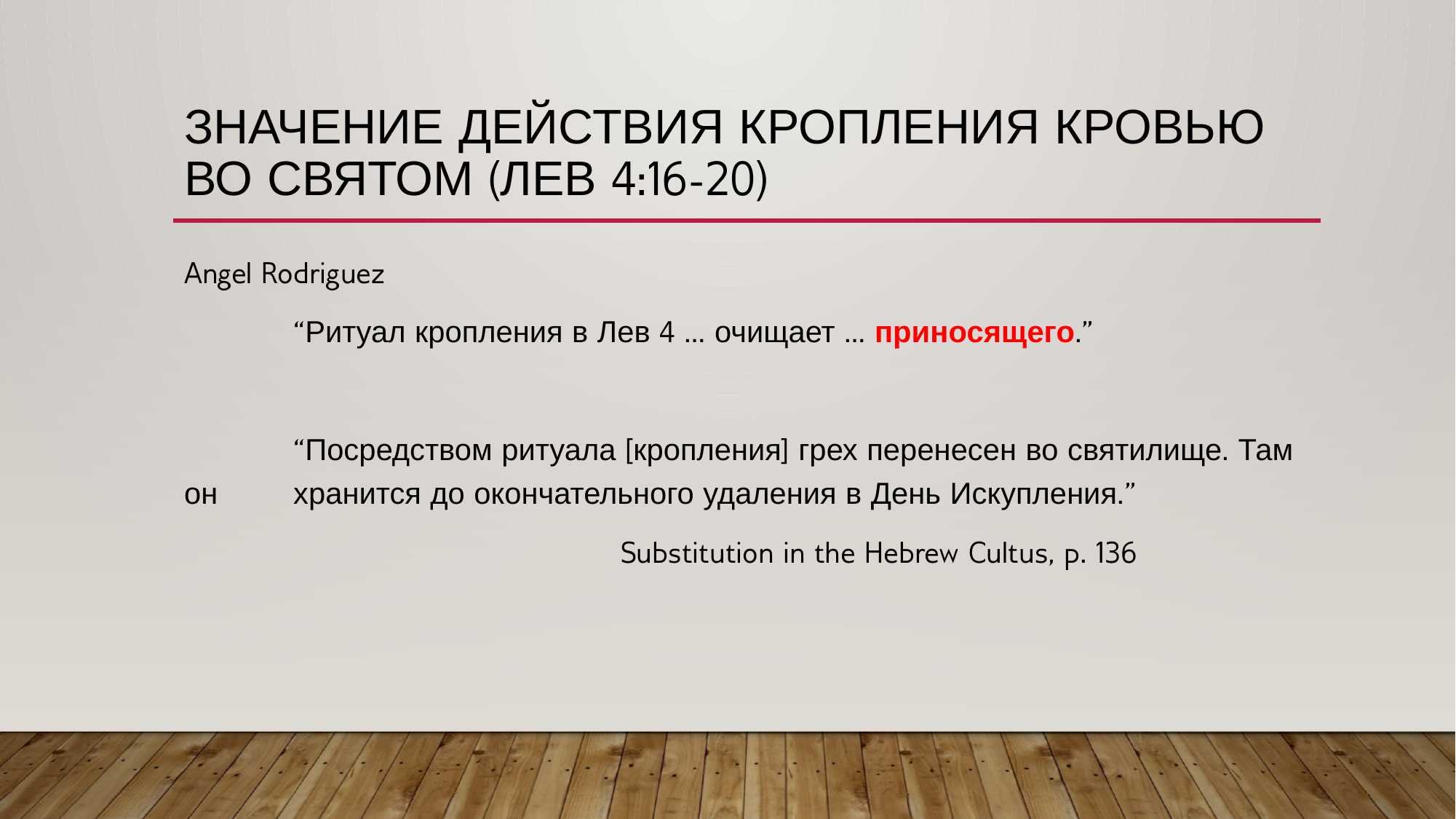

# Значение действия кропления кровью во святом (Лев 4:16-20)
Angel Rodriguez
	“Ритуал кропления в Лев 4 … очищает … приносящего.”

	“Посредством ритуала [кропления] грех перенесен во святилище. Там он 	хранится до окончательного удаления в День Искупления.”
				Substitution in the Hebrew Cultus, p. 136